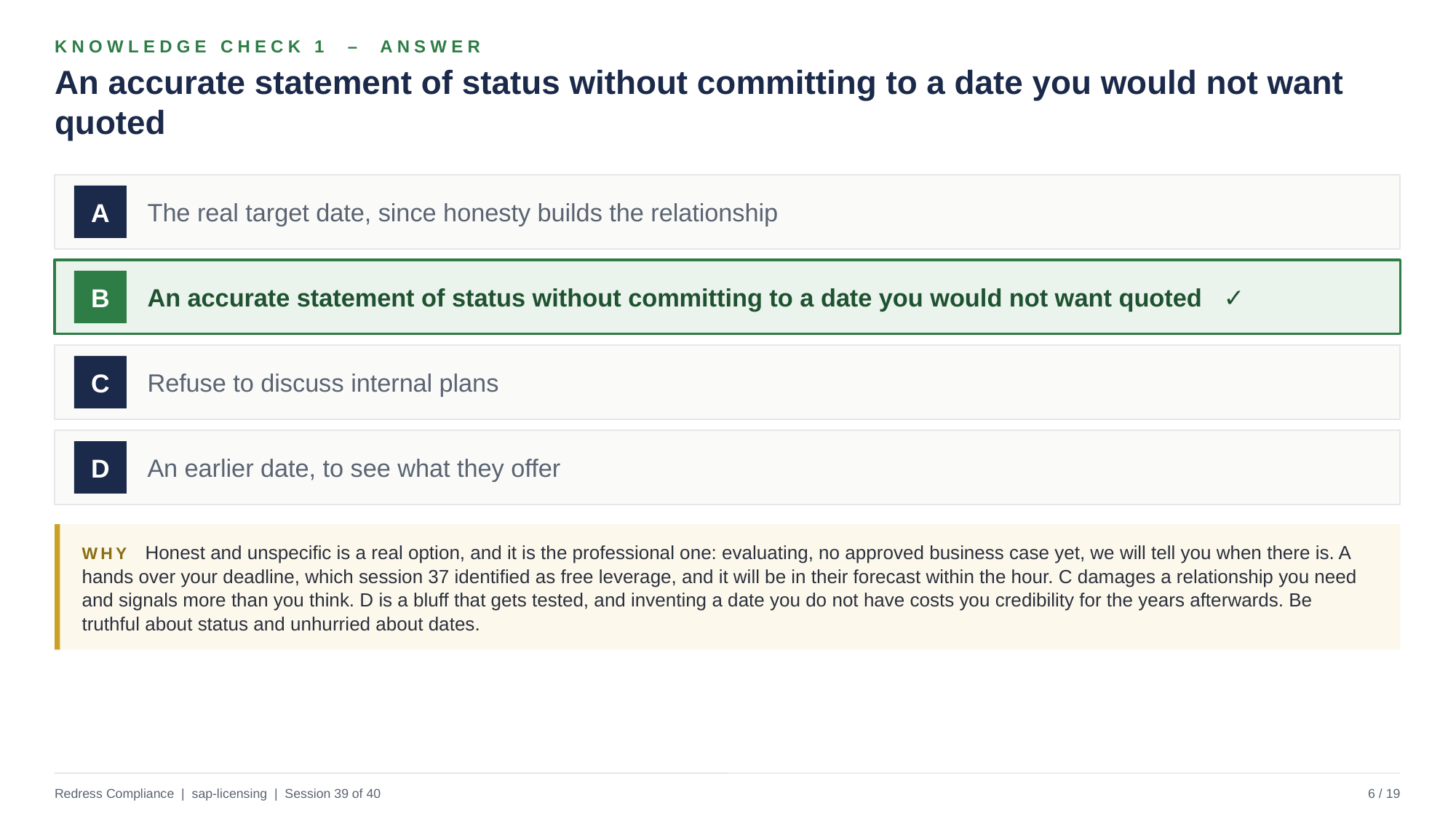

KNOWLEDGE CHECK 1  –  ANSWER
An accurate statement of status without committing to a date you would not want quoted

The real target date, since honesty builds the relationship

A

An accurate statement of status without committing to a date you would not want quoted   ✓

B

Refuse to discuss internal plans

C

An earlier date, to see what they offer

D

WHY  Honest and unspecific is a real option, and it is the professional one: evaluating, no approved business case yet, we will tell you when there is. A hands over your deadline, which session 37 identified as free leverage, and it will be in their forecast within the hour. C damages a relationship you need and signals more than you think. D is a bluff that gets tested, and inventing a date you do not have costs you credibility for the years afterwards. Be truthful about status and unhurried about dates.

Redress Compliance  |  sap-licensing  |  Session 39 of 40
6 / 19